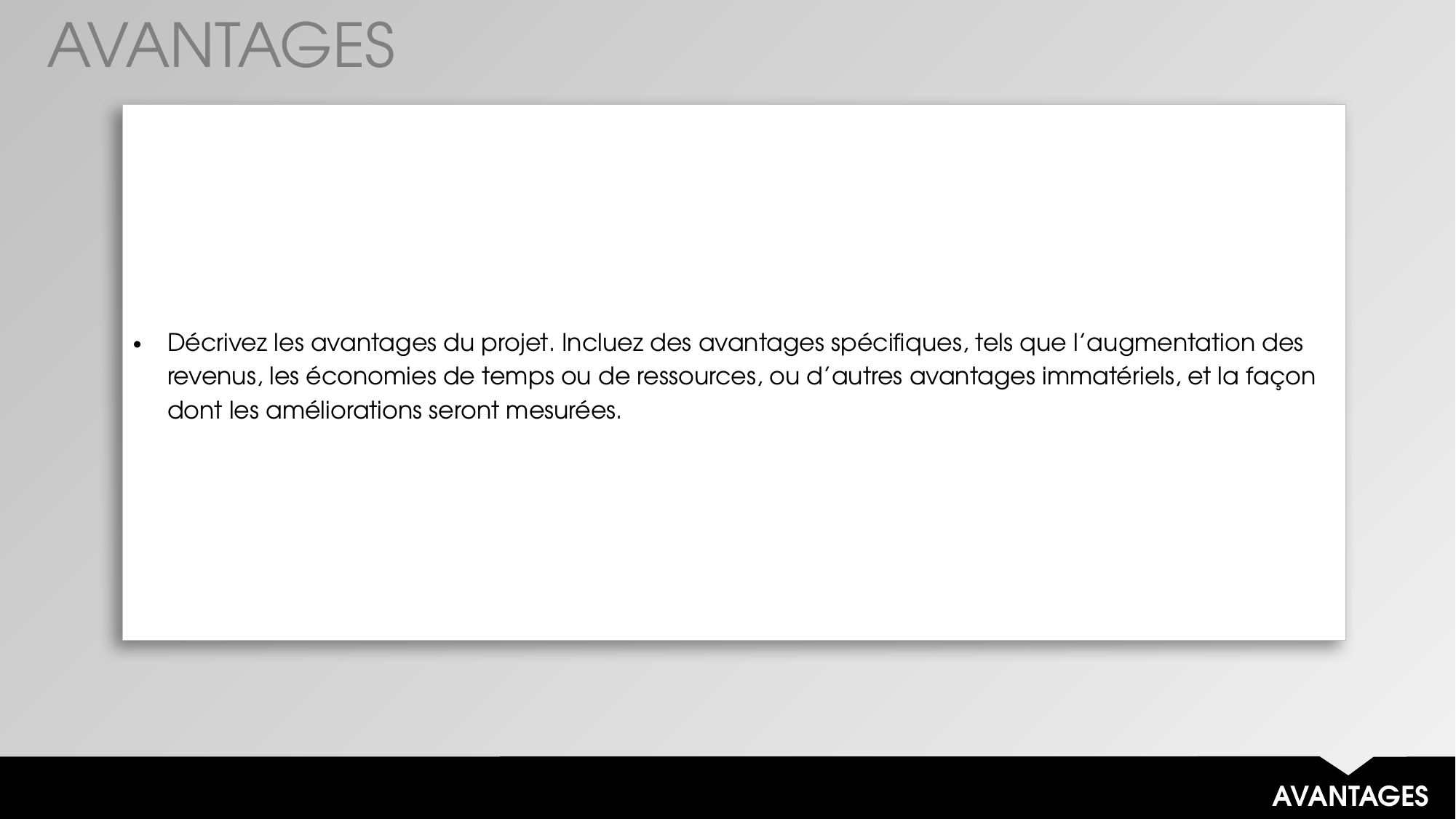

AVANTAGES
| Décrivez les avantages du projet. Incluez des avantages spécifiques, tels que l’augmentation des revenus, les économies de temps ou de ressources, ou d’autres avantages immatériels, et la façon dont les améliorations seront mesurées. |
| --- |

AVANTAGES